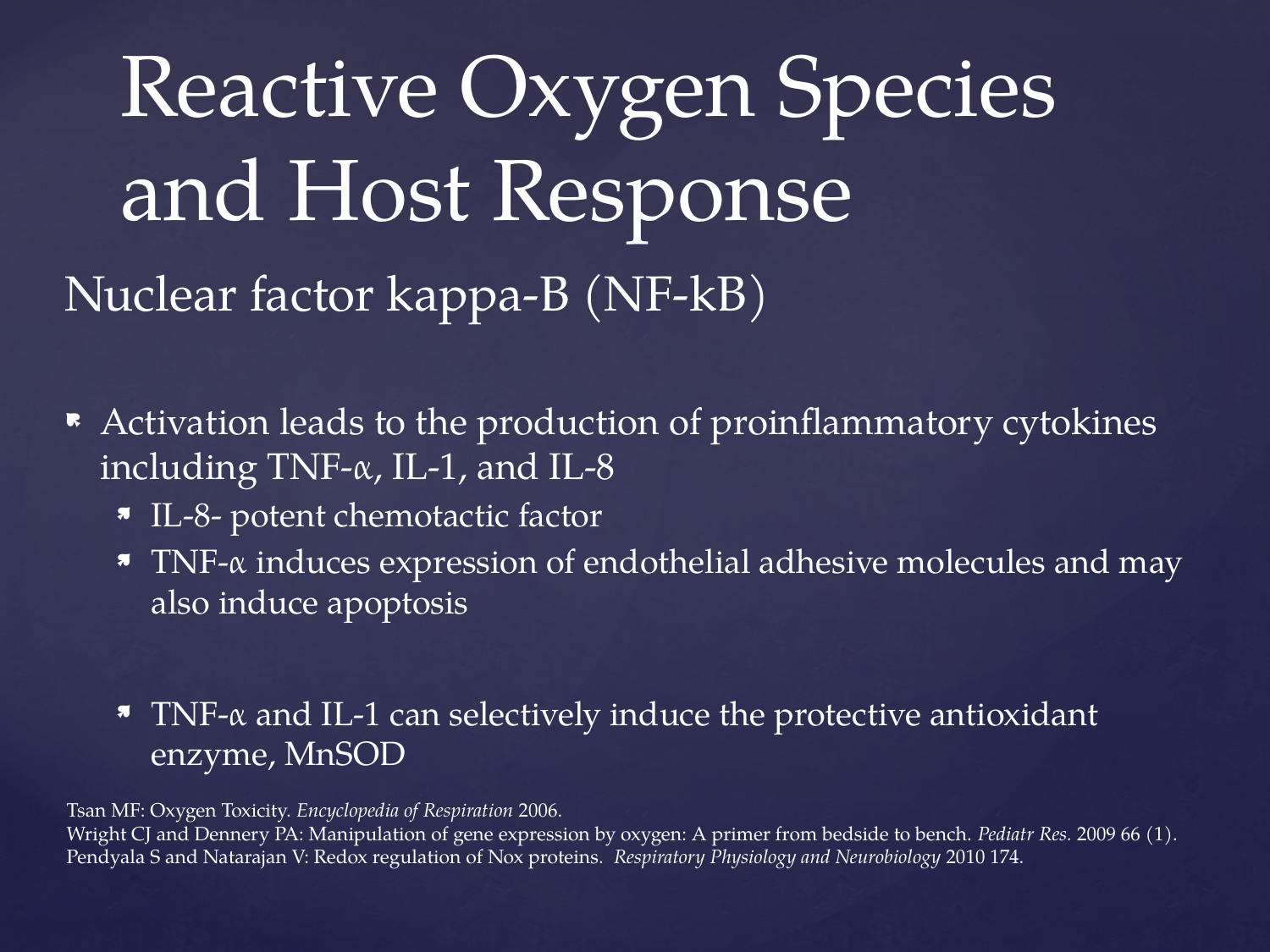

# Reactive Oxygen Species and Host Response
Nuclear factor kappa-B (NF-kB)

Activation leads to the production of proinflammatory cytokines including TNF-α, IL-1, and IL-8
IL-8- potent chemotactic factor
TNF-α induces expression of endothelial adhesive molecules and may also induce apoptosis

TNF-α and IL-1 can selectively induce the protective antioxidant enzyme, MnSOD

Tsan MF: Oxygen Toxicity. Encyclopedia of Respiration 2006.
Wright CJ and Dennery PA: Manipulation of gene expression by oxygen: A primer from bedside to bench. Pediatr Res. 2009 66 (1).
Pendyala S and Natarajan V: Redox regulation of Nox proteins.  Respiratory Physiology and Neurobiology 2010 174.